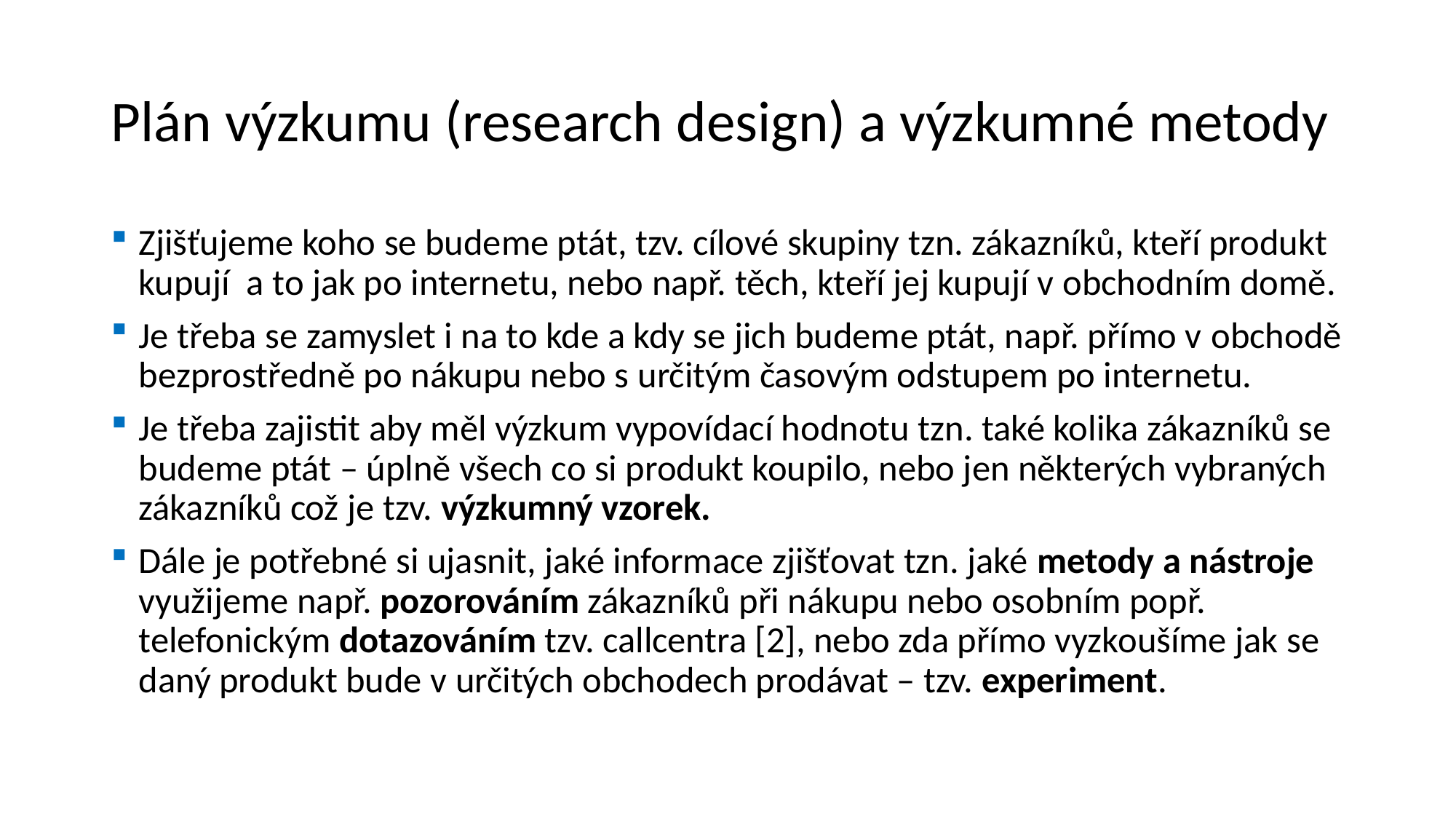

# Plán výzkumu (research design) a výzkumné metody
Zjišťujeme koho se budeme ptát, tzv. cílové skupiny tzn. zákazníků, kteří produkt kupují  a to jak po internetu, nebo např. těch, kteří jej kupují v obchodním domě.
Je třeba se zamyslet i na to kde a kdy se jich budeme ptát, např. přímo v obchodě bezprostředně po nákupu nebo s určitým časovým odstupem po internetu.
Je třeba zajistit aby měl výzkum vypovídací hodnotu tzn. také kolika zákazníků se budeme ptát – úplně všech co si produkt koupilo, nebo jen některých vybraných zákazníků což je tzv. výzkumný vzorek.
Dále je potřebné si ujasnit, jaké informace zjišťovat tzn. jaké metody a nástroje využijeme např. pozorováním zákazníků při nákupu nebo osobním popř. telefonickým dotazováním tzv. callcentra [2], nebo zda přímo vyzkoušíme jak se daný produkt bude v určitých obchodech prodávat – tzv. experiment.